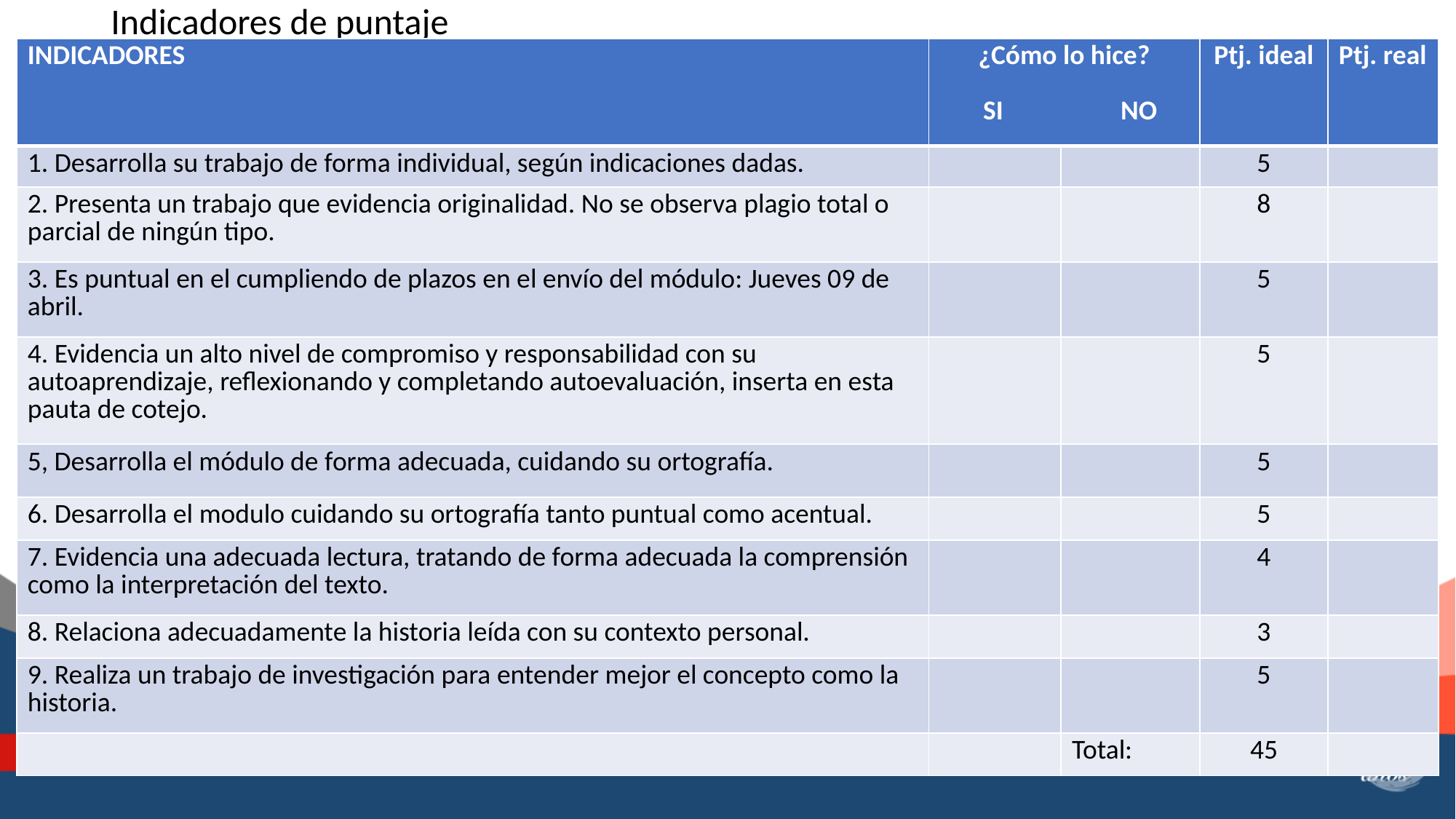

# Indicadores de puntaje
| INDICADORES | ¿Cómo lo hice? SI NO |  | Ptj. ideal | Ptj. real |
| --- | --- | --- | --- | --- |
| 1. Desarrolla su trabajo de forma individual, según indicaciones dadas. |  |  | 5 |  |
| 2. Presenta un trabajo que evidencia originalidad. No se observa plagio total o parcial de ningún tipo. |  |  | 8 |  |
| 3. Es puntual en el cumpliendo de plazos en el envío del módulo: Jueves 09 de abril. |  |  | 5 |  |
| 4. Evidencia un alto nivel de compromiso y responsabilidad con su autoaprendizaje, reflexionando y completando autoevaluación, inserta en esta pauta de cotejo. |  |  | 5 |  |
| 5, Desarrolla el módulo de forma adecuada, cuidando su ortografía. |  |  | 5 |  |
| 6. Desarrolla el modulo cuidando su ortografía tanto puntual como acentual. |  |  | 5 |  |
| 7. Evidencia una adecuada lectura, tratando de forma adecuada la comprensión como la interpretación del texto. |  |  | 4 |  |
| 8. Relaciona adecuadamente la historia leída con su contexto personal. |  |  | 3 |  |
| 9. Realiza un trabajo de investigación para entender mejor el concepto como la historia. |  |  | 5 |  |
|  |  | Total: | 45 |  |